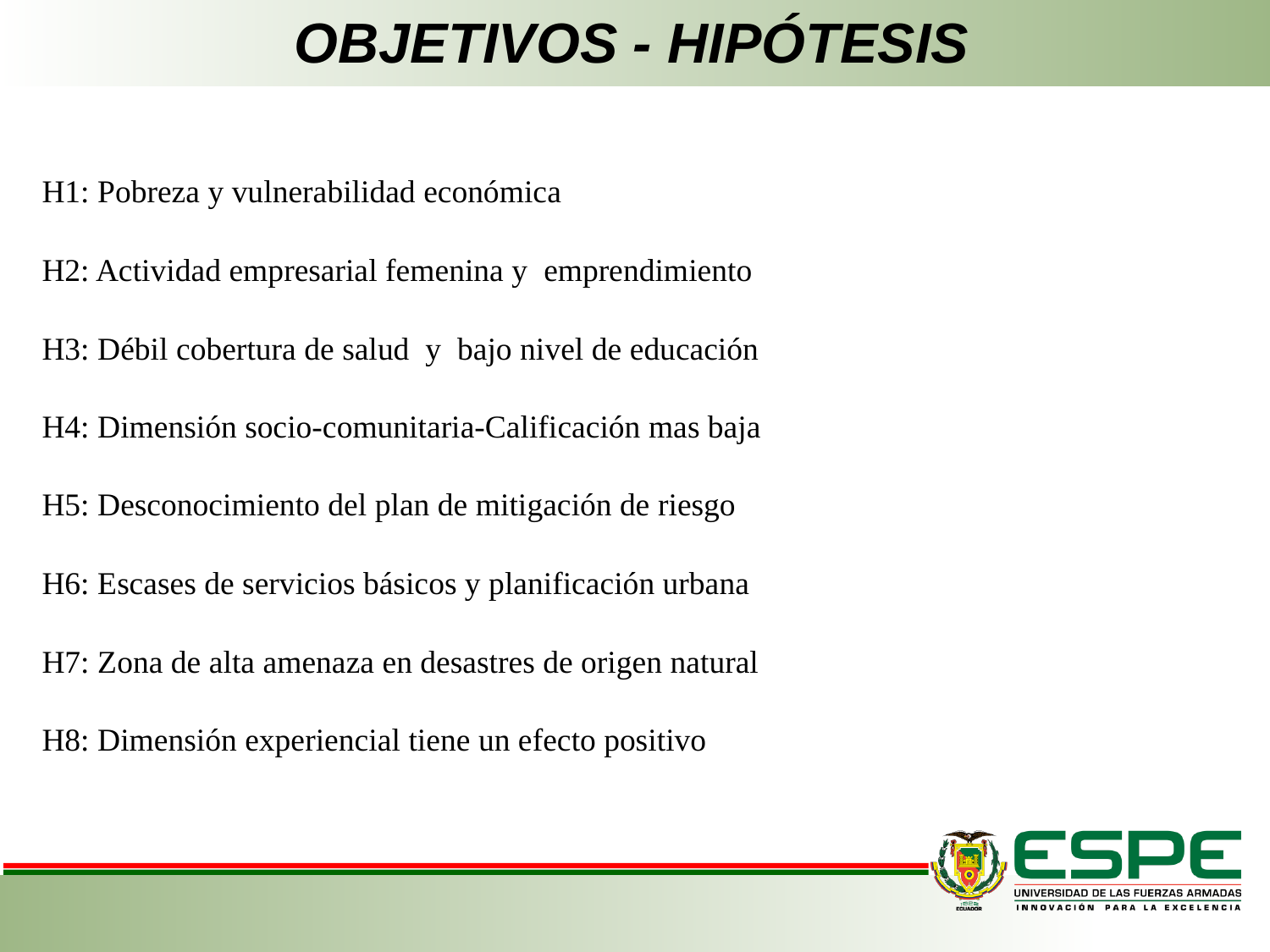

# OBJETIVOS - HIPÓTESIS
H1: Pobreza y vulnerabilidad económica
H2: Actividad empresarial femenina y  emprendimiento
H3: Débil cobertura de salud  y  bajo nivel de educación
H4: Dimensión socio-comunitaria-Calificación mas baja
H5: Desconocimiento del plan de mitigación de riesgo
H6: Escases de servicios básicos y planificación urbana
H7: Zona de alta amenaza en desastres de origen natural
H8: Dimensión experiencial tiene un efecto positivo